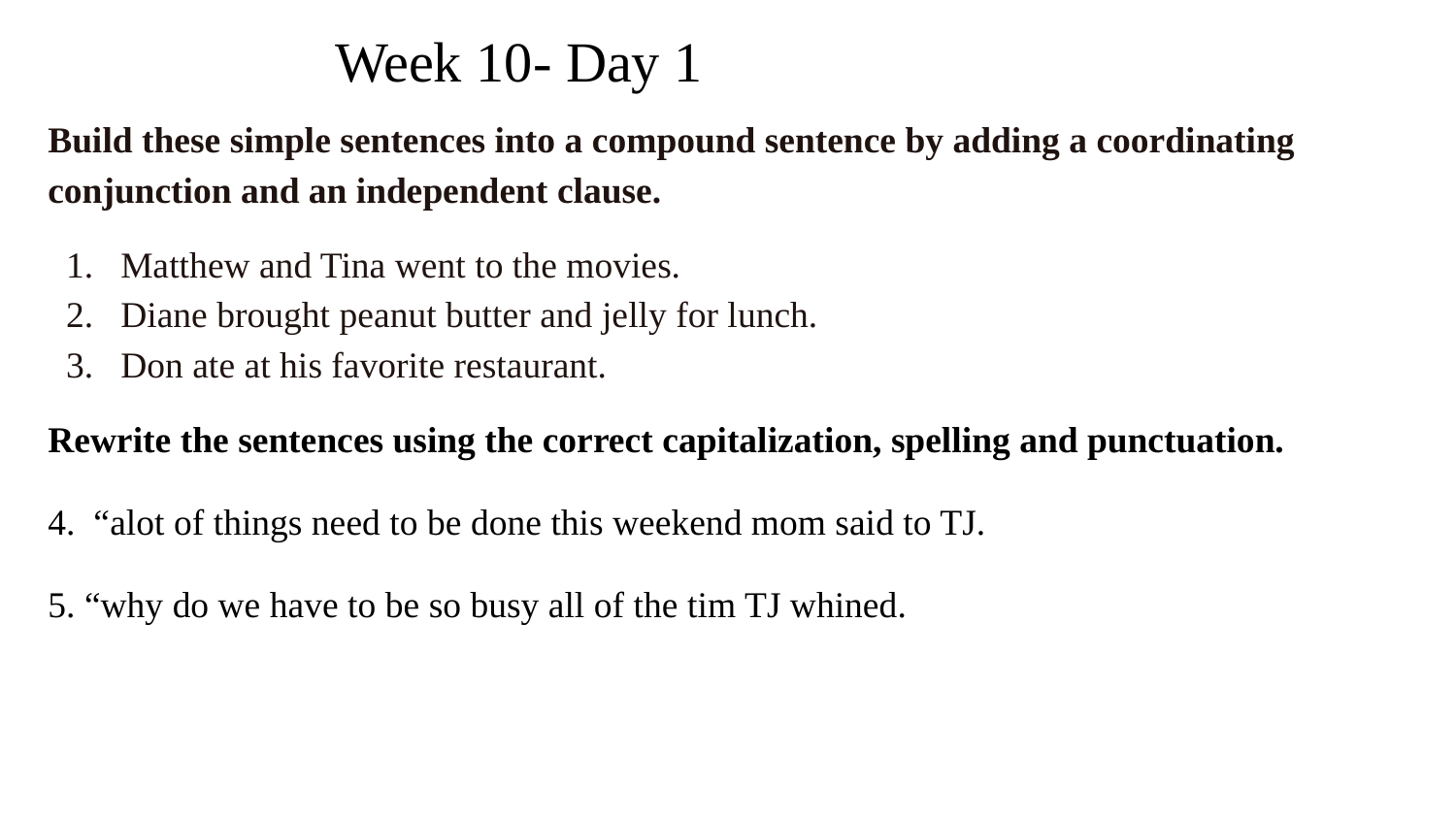

# Week 10- Day 1
Build these simple sentences into a compound sentence by adding a coordinating conjunction and an independent clause.
Matthew and Tina went to the movies.
Diane brought peanut butter and jelly for lunch.
Don ate at his favorite restaurant.
Rewrite the sentences using the correct capitalization, spelling and punctuation.
4.  “alot of things need to be done this weekend mom said to TJ.
5. “why do we have to be so busy all of the tim TJ whined.